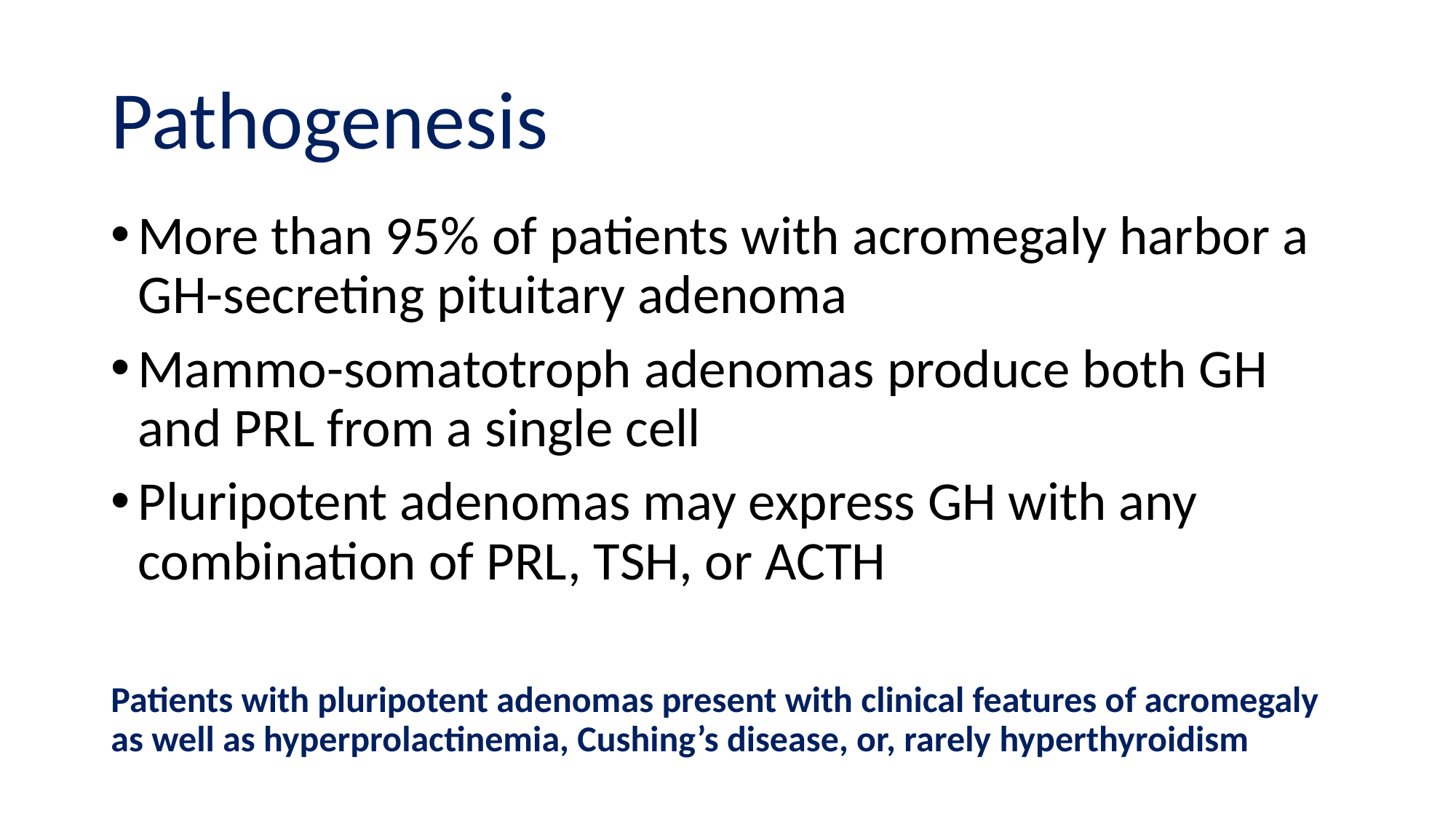

# Pathogenesis
More than 95% of patients with acromegaly harbor a GH-secreting pituitary adenoma
Mammo-somatotroph adenomas produce both GH and PRL from a single cell
Pluripotent adenomas may express GH with any combination of PRL, TSH, or ACTH

Patients with pluripotent adenomas present with clinical features of acromegaly as well as hyperprolactinemia, Cushing’s disease, or, rarely hyperthyroidism